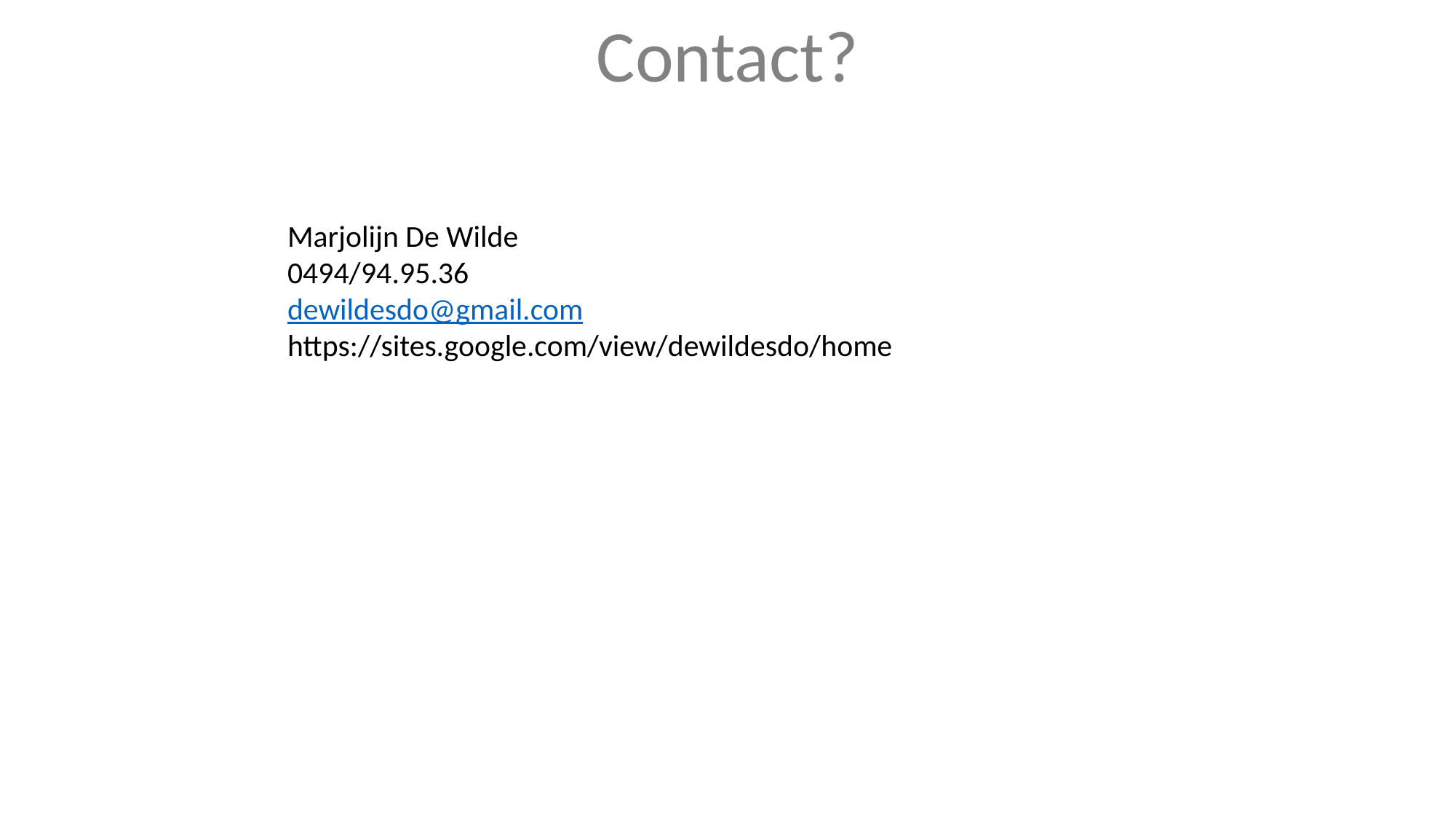

# Contact?

Marjolijn De Wilde
0494/94.95.36
dewildesdo@gmail.com
https://sites.google.com/view/dewildesdo/homegende weken plan ik met ieder van jullie een gesprek en een huisbezoek in.
Gelieve te reageren als u dit bericht hebt gelezen.

Met vriendelijke groeten, [voornaam].